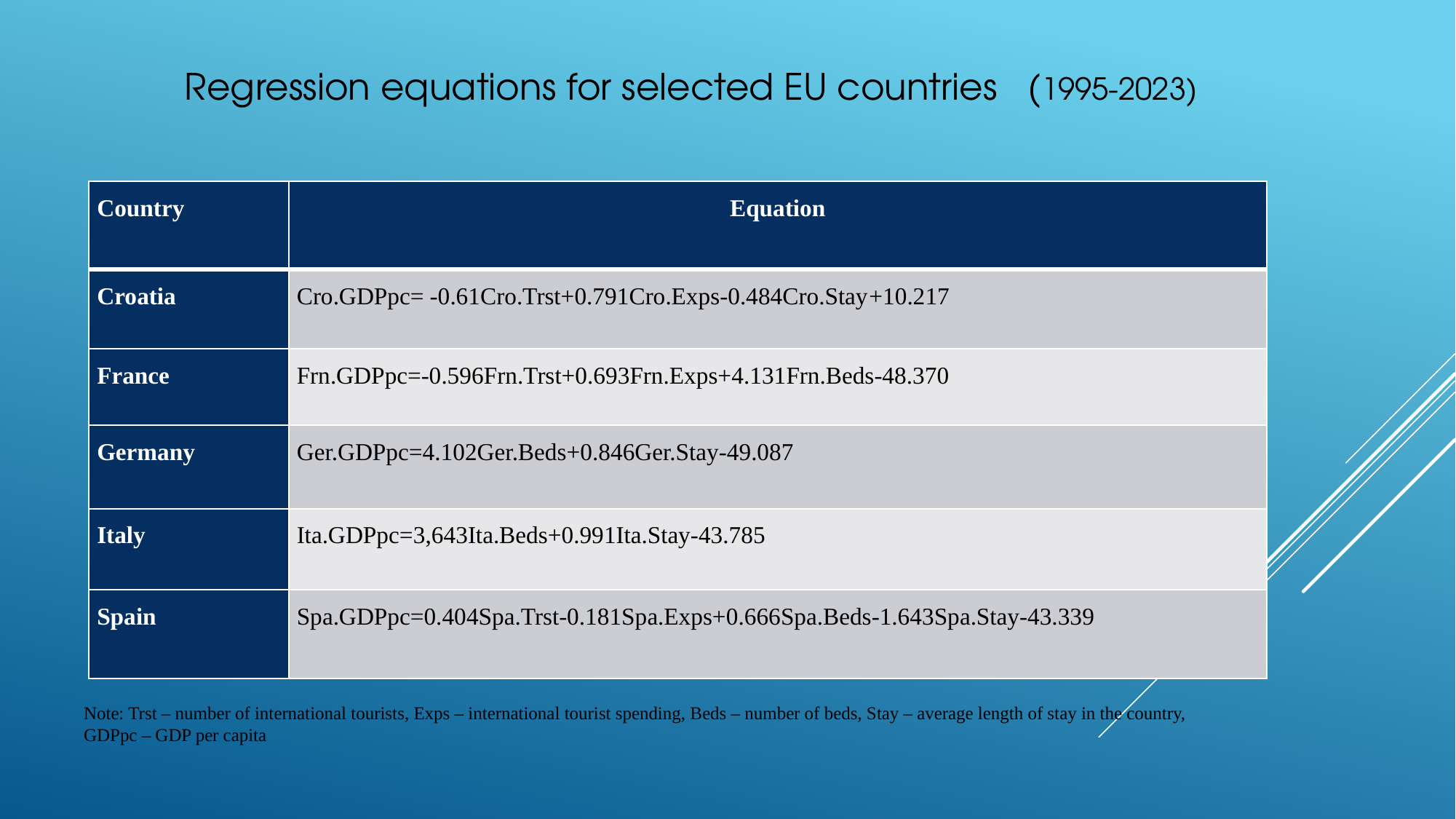

Regression equations for selected EU countries   (1995-2023)
| Country | Equation |
| --- | --- |
| Croatia | Cro.GDPpc= -0.61Cro.Trst+0.791Cro.Exps-0.484Cro.Stay+10.217 |
| France | Frn.GDPpc=-0.596Frn.Trst+0.693Frn.Exps+4.131Frn.Beds-48.370 |
| Germany | Ger.GDPpc=4.102Ger.Beds+0.846Ger.Stay-49.087 |
| Italy | Ita.GDPpc=3,643Ita.Beds+0.991Ita.Stay-43.785 |
| Spain | Spa.GDPpc=0.404Spa.Trst-0.181Spa.Exps+0.666Spa.Beds-1.643Spa.Stay-43.339 |
Note: Trst – number of international tourists, Exps – international tourist spending, Beds – number of beds, Stay – average length of stay in the country, GDPpc – GDP per capita